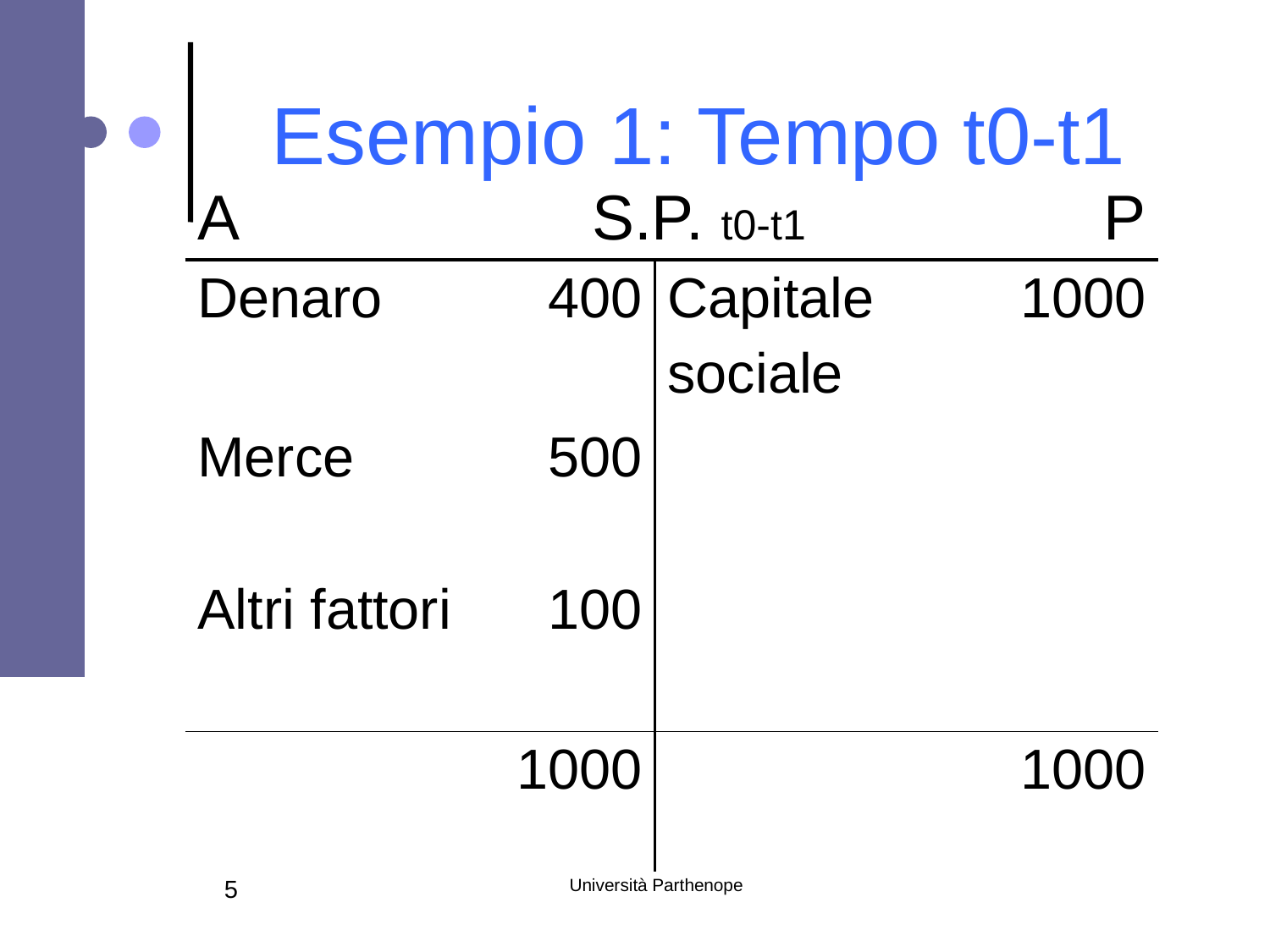

# Esempio 1: Tempo t0-t1
| A | S.P. t0-t1 |  | P |
| --- | --- | --- | --- |
| Denaro | 400 | Capitale | 1000 |
|  |  | sociale |  |
| Merce | 500 |  |  |
|  |  |  |  |
| Altri fattori | 100 |  |  |
|  |  |  |  |
|  | 1000 |  | 1000 |
|  |  |  |  |
5
Università Parthenope